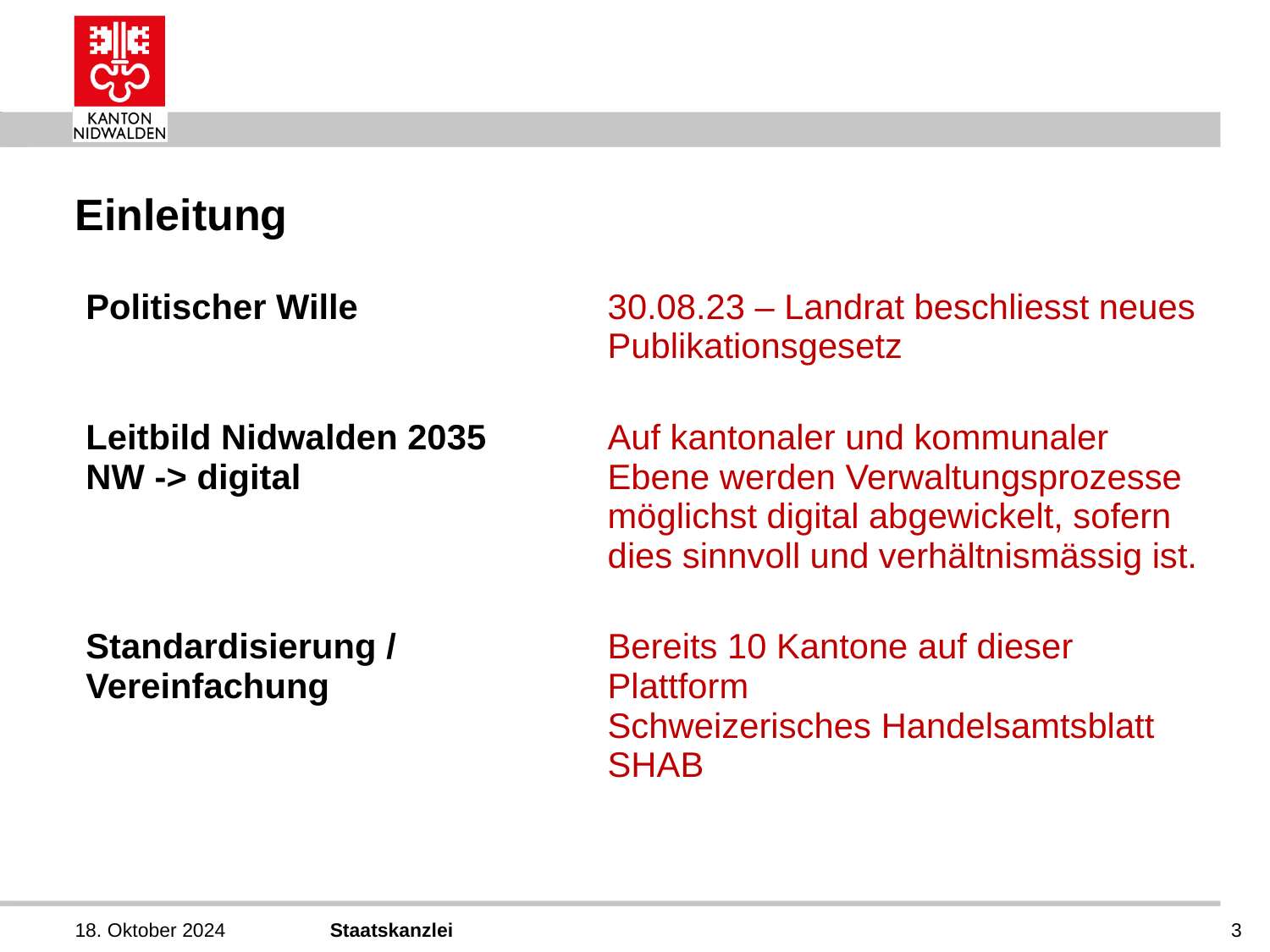

# Einleitung
| Politischer Wille | 30.08.23 – Landrat beschliesst neues Publikationsgesetz |
| --- | --- |
| Leitbild Nidwalden 2035 NW -> digital | Auf kantonaler und kommunaler Ebene werden Verwaltungsprozesse möglichst digital abgewickelt, sofern dies sinnvoll und verhältnismässig ist. |
| Standardisierung / Vereinfachung | Bereits 10 Kantone auf dieser Plattform Schweizerisches Handelsamtsblatt SHAB |